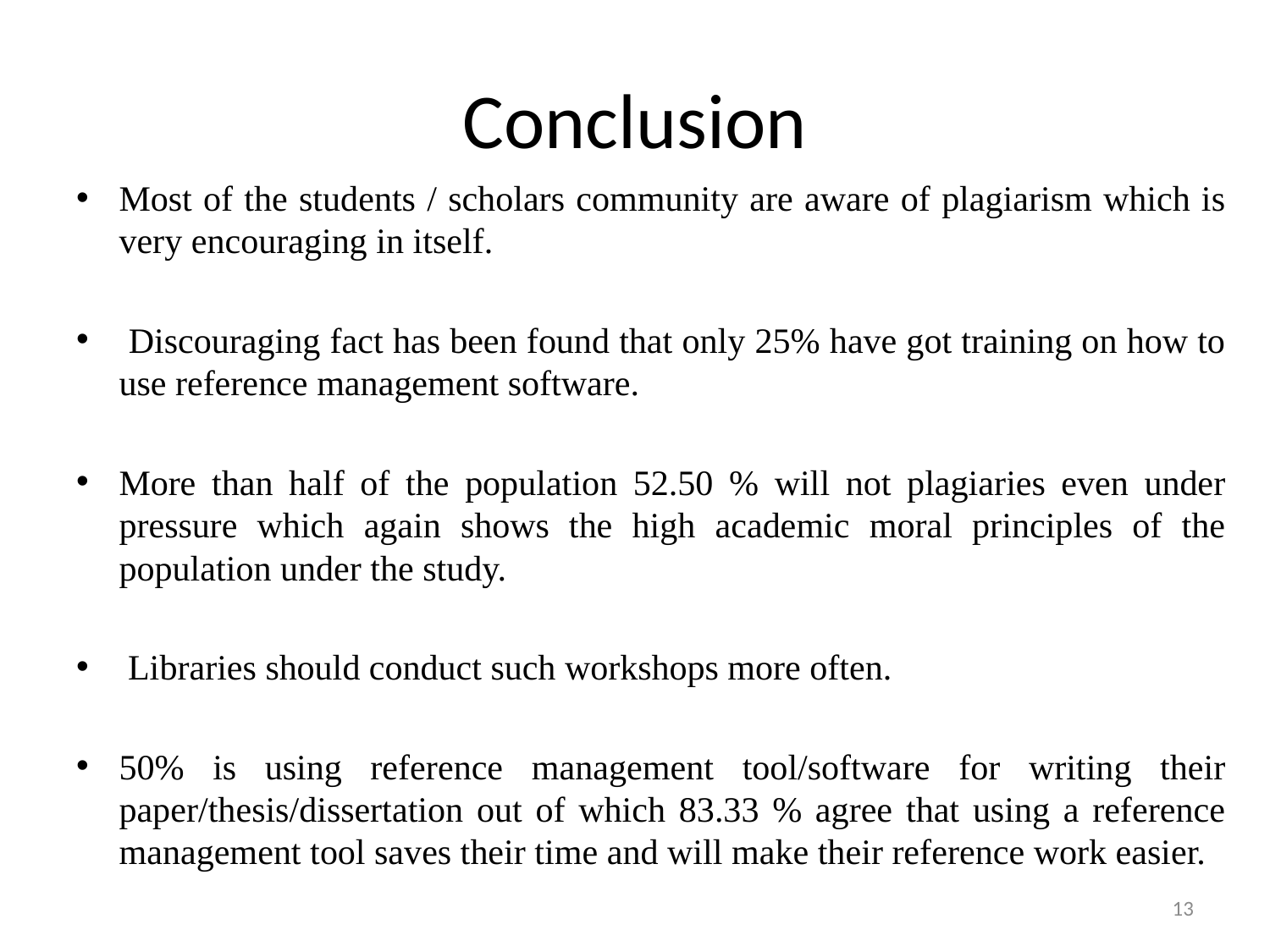

# Conclusion
Most of the students / scholars community are aware of plagiarism which is very encouraging in itself.

 Discouraging fact has been found that only 25% have got training on how to use reference management software.

More than half of the population 52.50 % will not plagiaries even under pressure which again shows the high academic moral principles of the population under the study.

 Libraries should conduct such workshops more often.

50% is using reference management tool/software for writing their paper/thesis/dissertation out of which 83.33 % agree that using a reference management tool saves their time and will make their reference work easier.
13